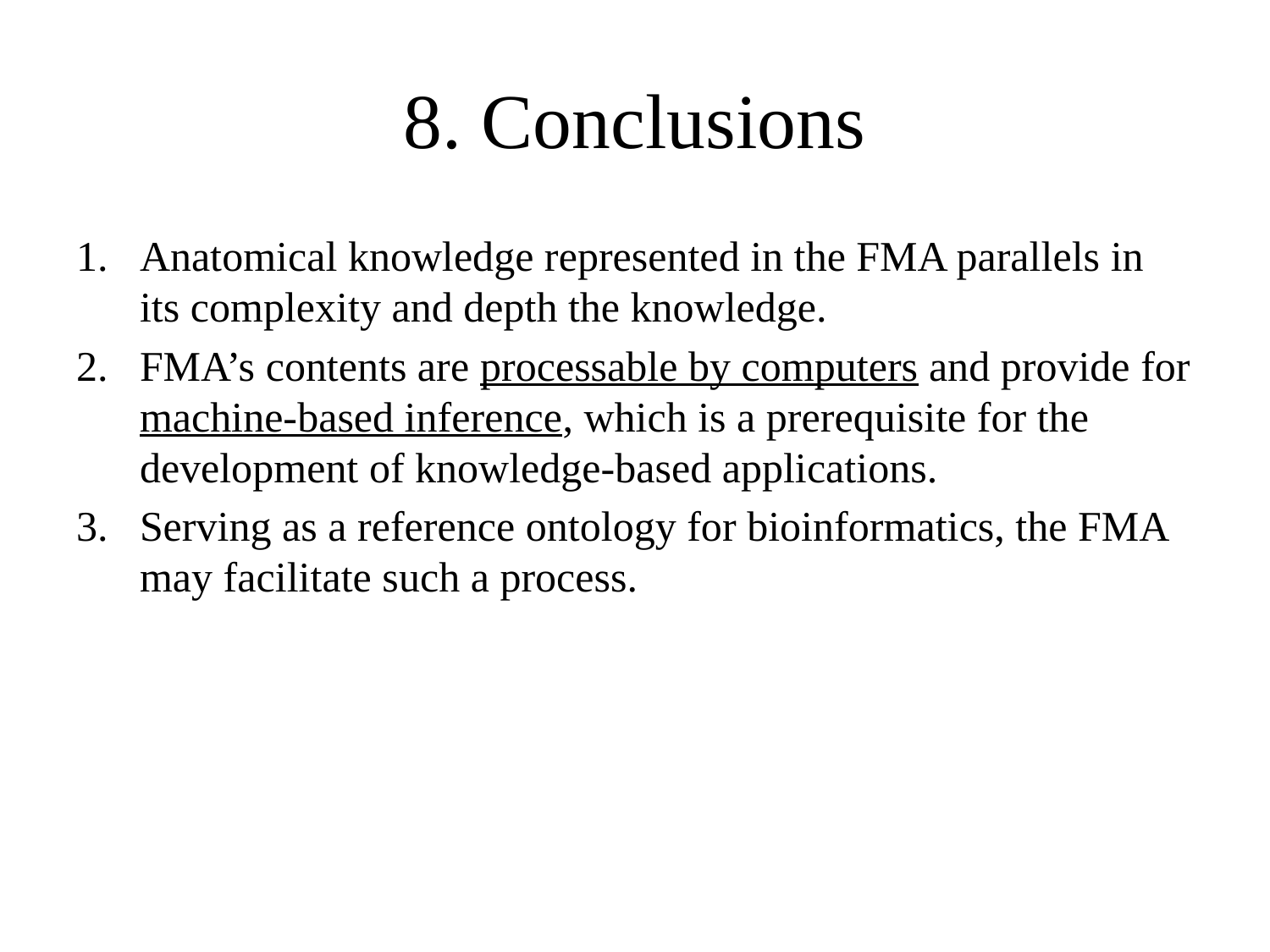

# 8. Conclusions
Anatomical knowledge represented in the FMA parallels in its complexity and depth the knowledge.
FMA’s contents are processable by computers and provide for machine-based inference, which is a prerequisite for the development of knowledge-based applications.
Serving as a reference ontology for bioinformatics, the FMA may facilitate such a process.